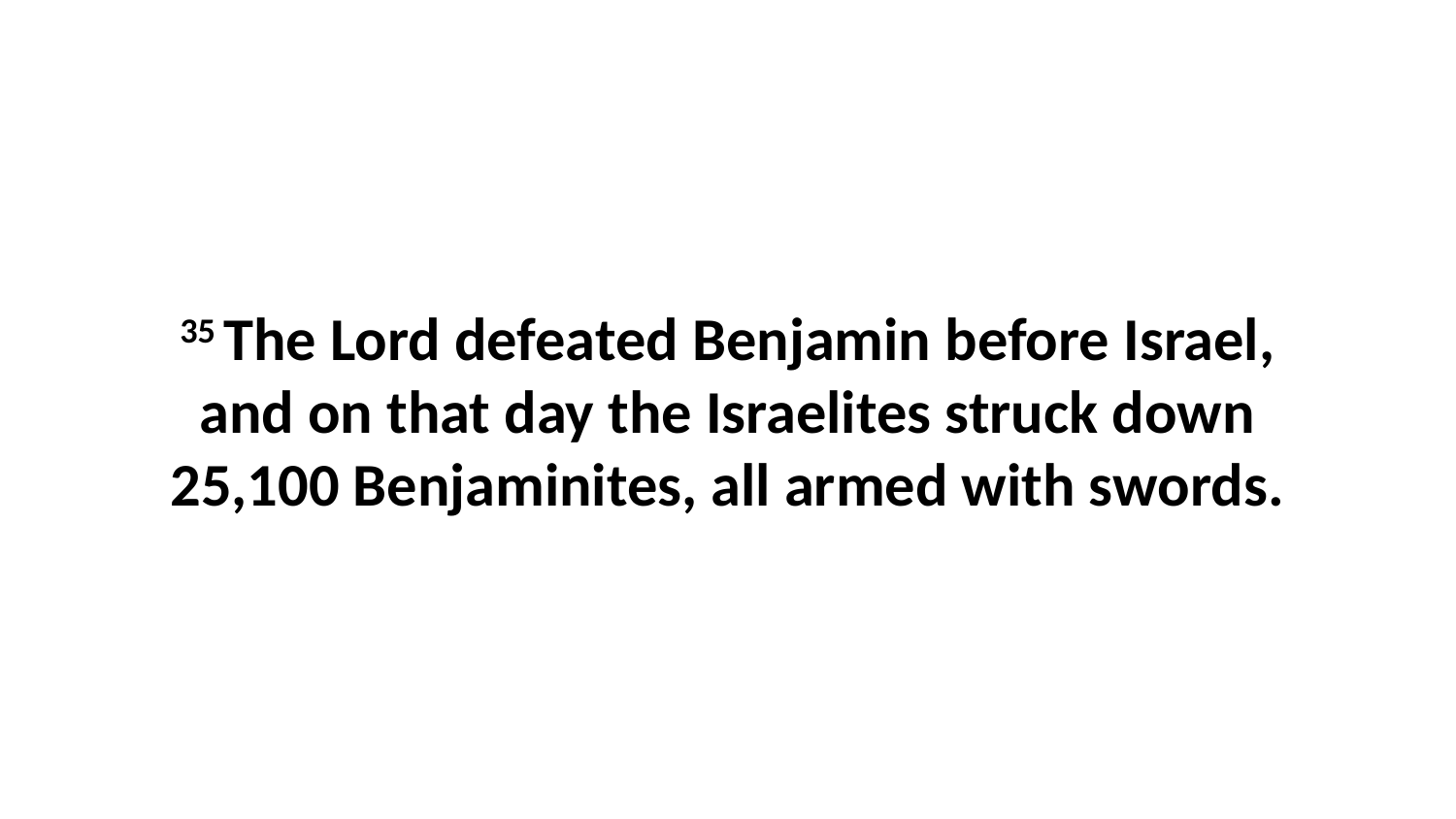

35 The Lord defeated Benjamin before Israel, and on that day the Israelites struck down 25,100 Benjaminites, all armed with swords.